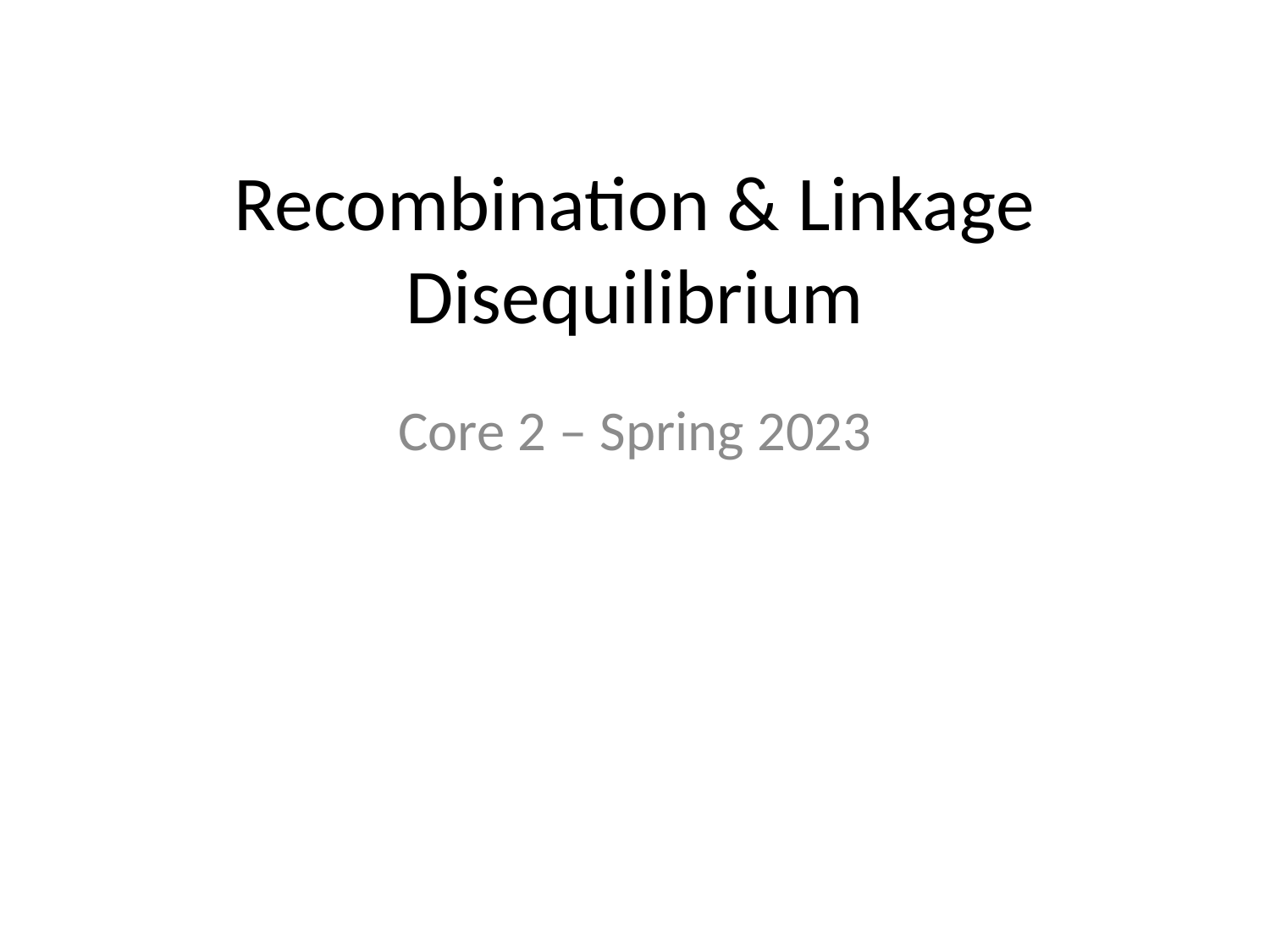

# Recombination & Linkage Disequilibrium
Core 2 – Spring 2023